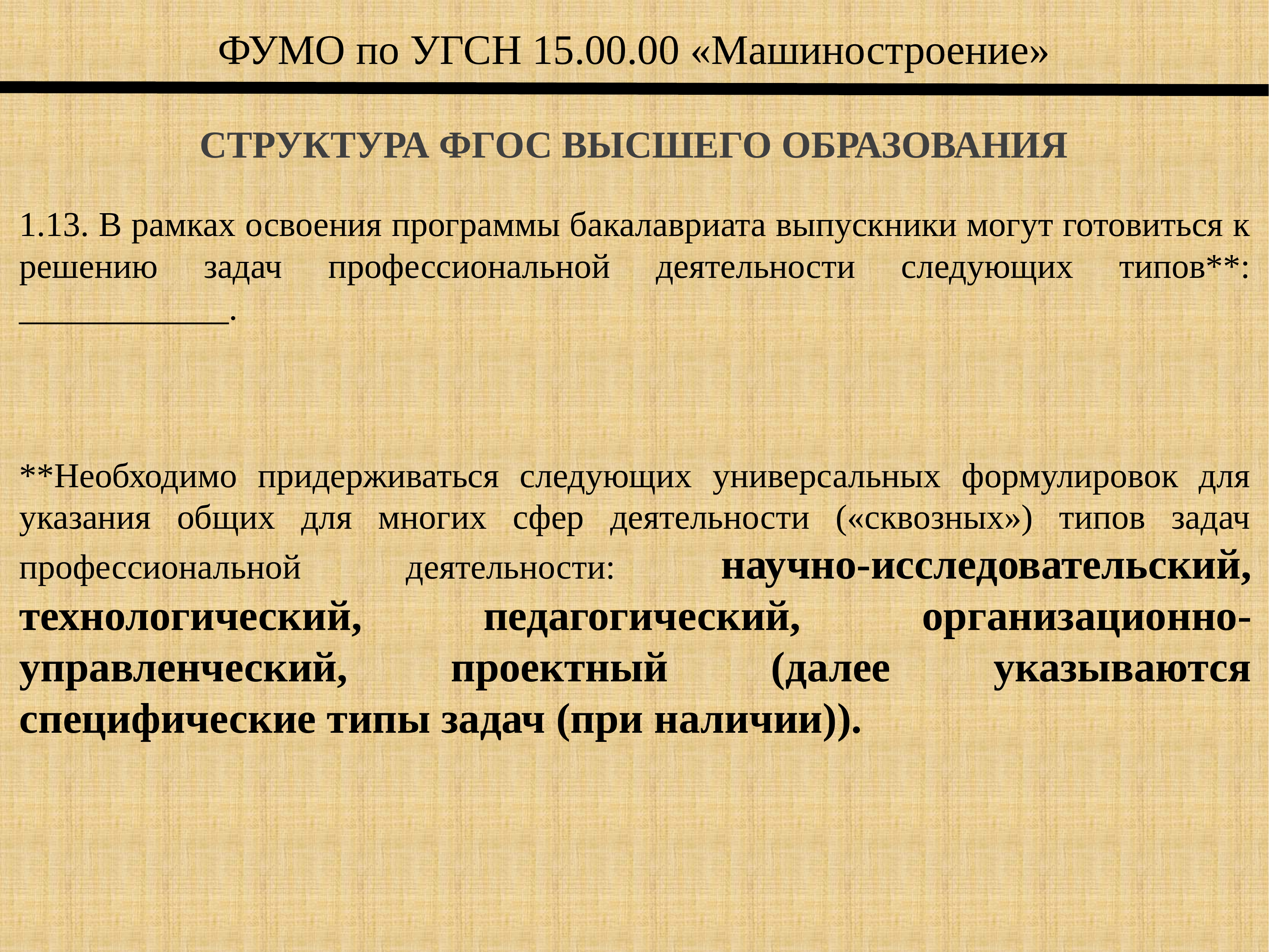

ФУМО по УГСН 15.00.00 «Машиностроение»
# СТРУКТУРА ФГОС ВЫСШЕГО ОБРАЗОВАНИЯ
1.13. В рамках освоения программы бакалавриата выпускники могут готовиться к решению задач профессиональной деятельности следующих типов**: ____________.

**Необходимо придерживаться следующих универсальных формулировок для указания общих для многих сфер деятельности («сквозных») типов задач профессиональной деятельности: научно-исследовательский, технологический, педагогический, организационно-управленческий, проектный (далее указываются специфические типы задач (при наличии)).